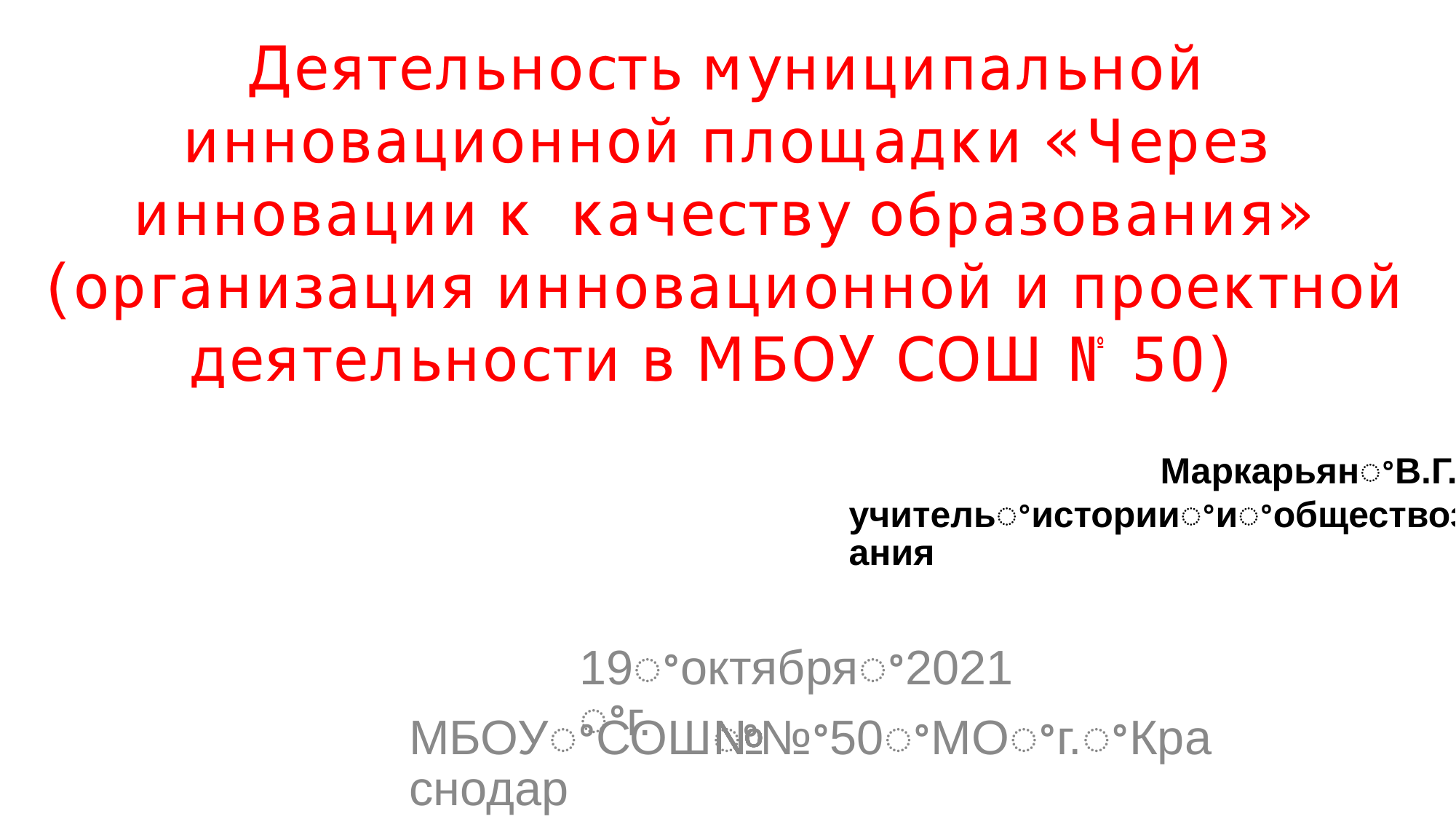

Деятельность муниципальной
инновационной площадки «Через
инновации к качеству образования»
(организация инновационной и проектной
деятельности в МБОУ СОШ № 50)
МаркарьянꢀВ.Г.,ꢀ
учительꢀисторииꢀиꢀобществознания
19ꢀоктябряꢀ2021ꢀг.
МБОУꢀСОШꢀ№ꢀ50ꢀМОꢀг.ꢀКраснодар